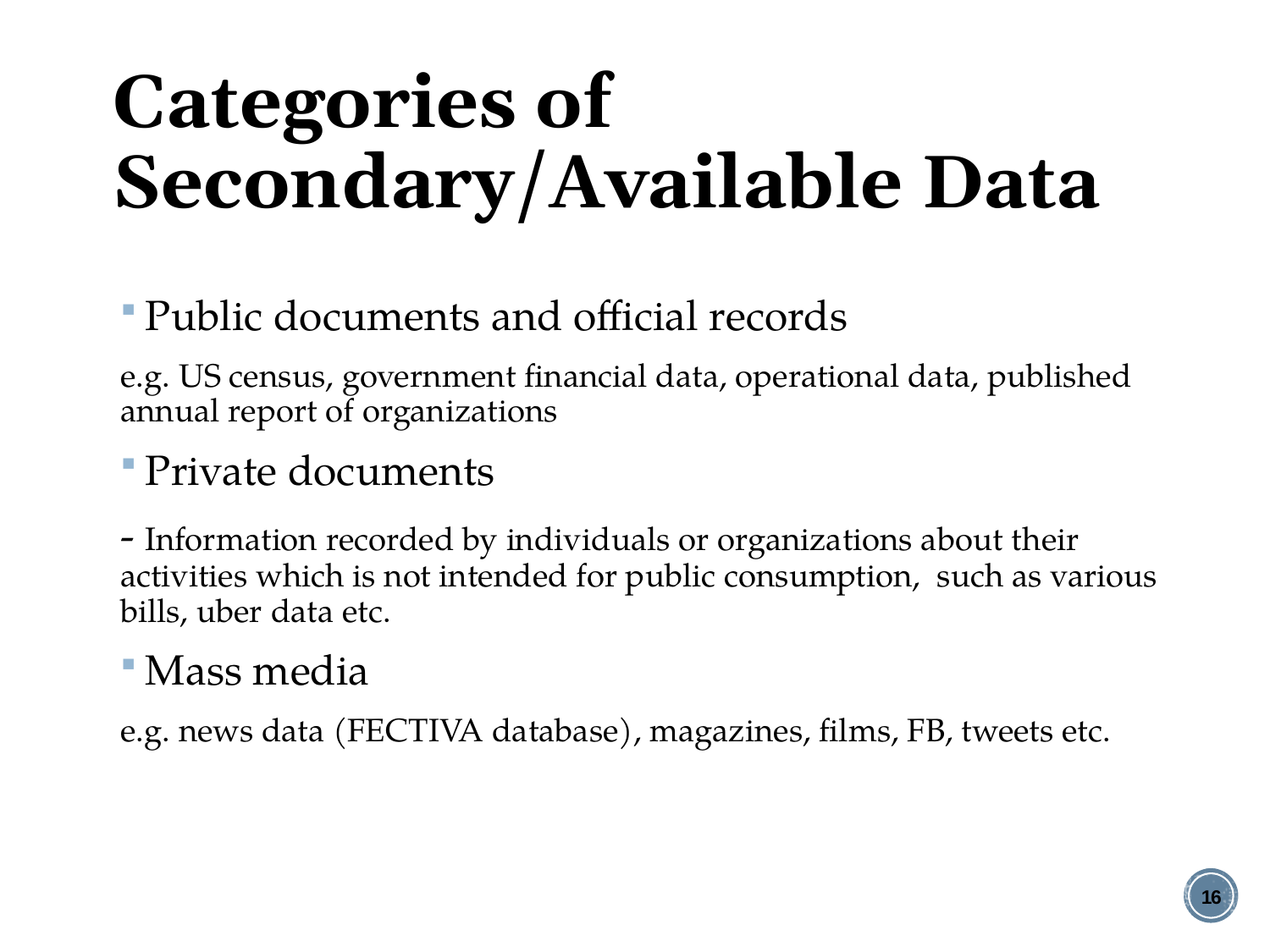

# Categories of Secondary/Available Data
Public documents and official records
e.g. US census, government financial data, operational data, published annual report of organizations
Private documents
- Information recorded by individuals or organizations about their activities which is not intended for public consumption,  such as various bills, uber data etc.
Mass media
e.g. news data (FECTIVA database), magazines, films, FB, tweets etc.

16